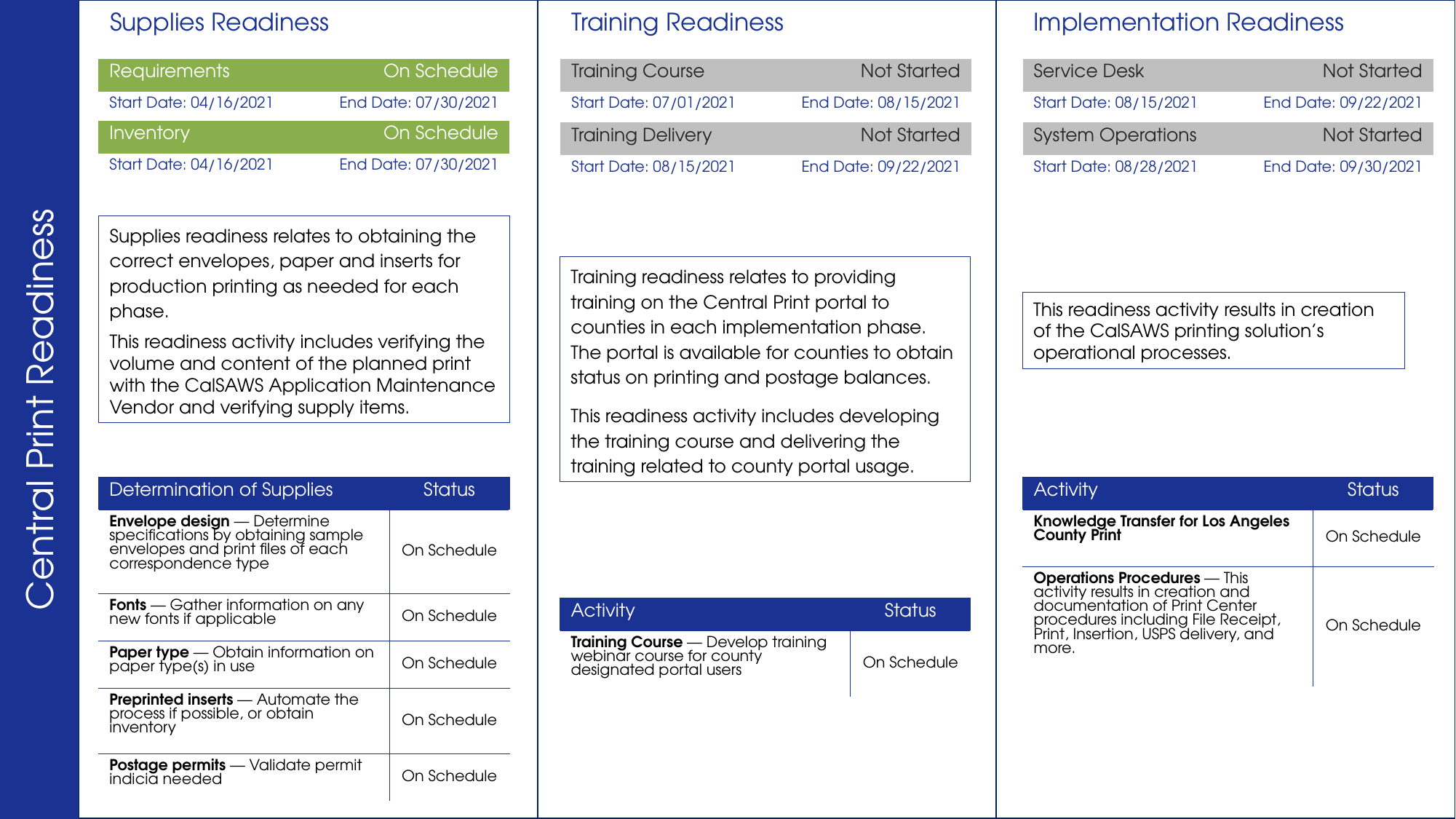

|  |  |  |
| --- | --- | --- |
Supplies Readiness
Training Readiness
Implementation Readiness
| Requirements | On Schedule |
| --- | --- |
| Start Date: 04/16/2021 | End Date: 07/30/2021 |
| Training Course | Not Started |
| --- | --- |
| Start Date: 07/01/2021 | End Date: 08/15/2021 |
| Service Desk | Not Started |
| --- | --- |
| Start Date: 08/15/2021 | End Date: 09/22/2021 |
| Inventory | On Schedule |
| --- | --- |
| Start Date: 04/16/2021 | End Date: 07/30/2021 |
| Training Delivery | Not Started |
| --- | --- |
| Start Date: 08/15/2021 | End Date: 09/22/2021 |
| System Operations | Not Started |
| --- | --- |
| Start Date: 08/28/2021 | End Date: 09/30/2021 |
Supplies readiness relates to obtaining the correct envelopes, paper and inserts for production printing as needed for each phase.
This readiness activity includes verifying the volume and content of the planned print with the CalSAWS Application Maintenance Vendor and verifying supply items.
Training readiness relates to providing training on the Central Print portal to counties in each implementation phase.  The portal is available for counties to obtain status on printing and postage balances.
This readiness activity includes developing the training course and delivering the training related to county portal usage.
This readiness activity results in creation of the CalSAWS printing solution’s operational processes.
Central Print Readiness
| Determination of Supplies | Status |
| --- | --- |
| Envelope design — Determine specifications by obtaining sample envelopes and print files of each correspondence type | On Schedule |
| Fonts — Gather information on any new fonts if applicable | On Schedule |
| Paper type — Obtain information on paper type(s) in use | On Schedule |
| Preprinted inserts — Automate the process if possible, or obtain inventory | On Schedule |
| Postage permits — Validate permit indicia needed | On Schedule |
| Activity | Status |
| --- | --- |
| Knowledge Transfer for Los Angeles County Print | On Schedule |
| Operations Procedures — This activity results in creation and documentation of Print Center procedures including File Receipt, Print, Insertion, USPS delivery, and more. | On Schedule |
| Activity | Status |
| --- | --- |
| Training Course — Develop training webinar course for county designated portal users | On Schedule |